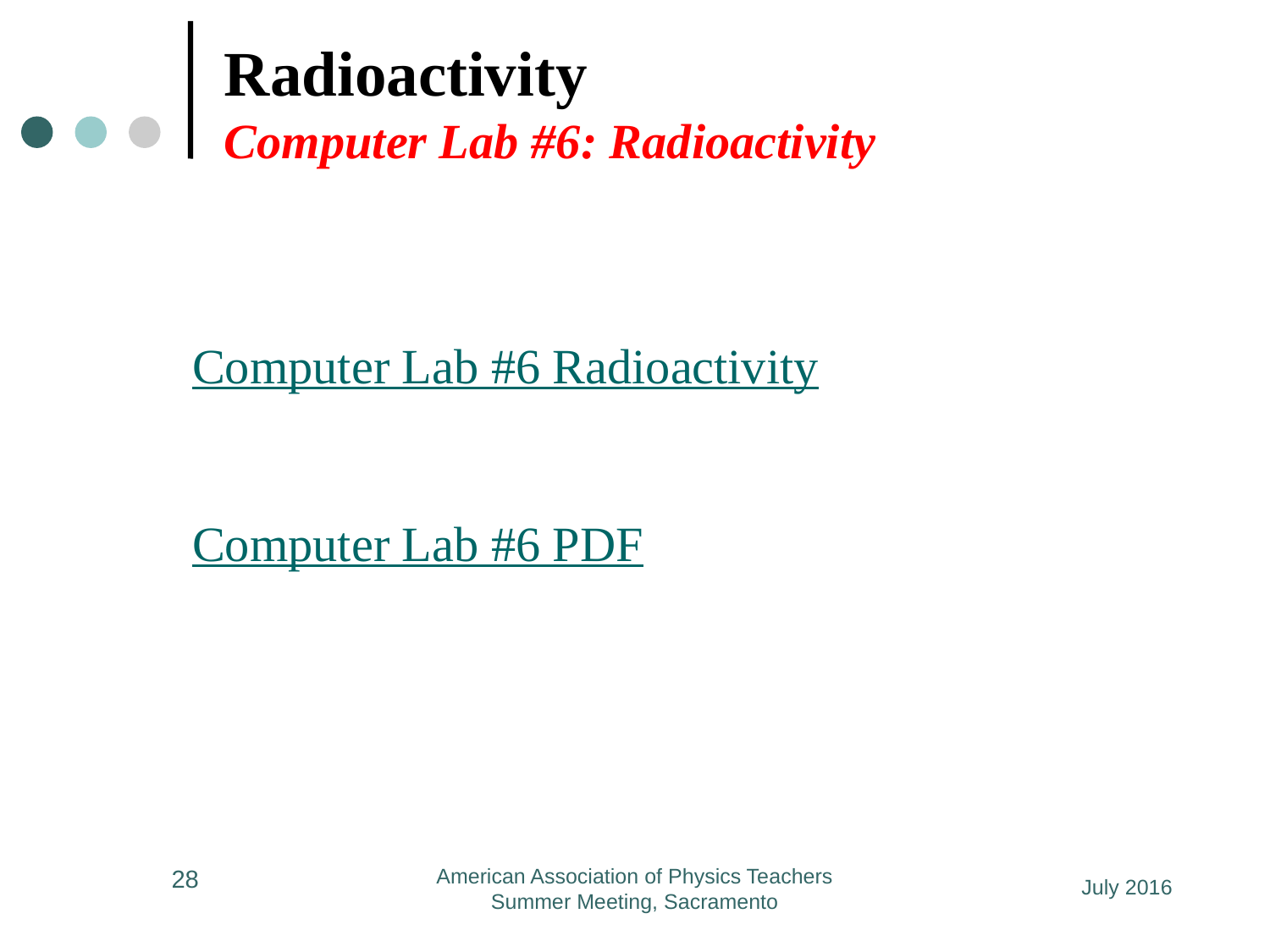

# Radioactivity Computer Lab #6: Radioactivity
Computer Lab #6 Radioactivity

Computer Lab #6 PDF

28
American Association of Physics Teachers Summer Meeting, Sacramento
July 2016